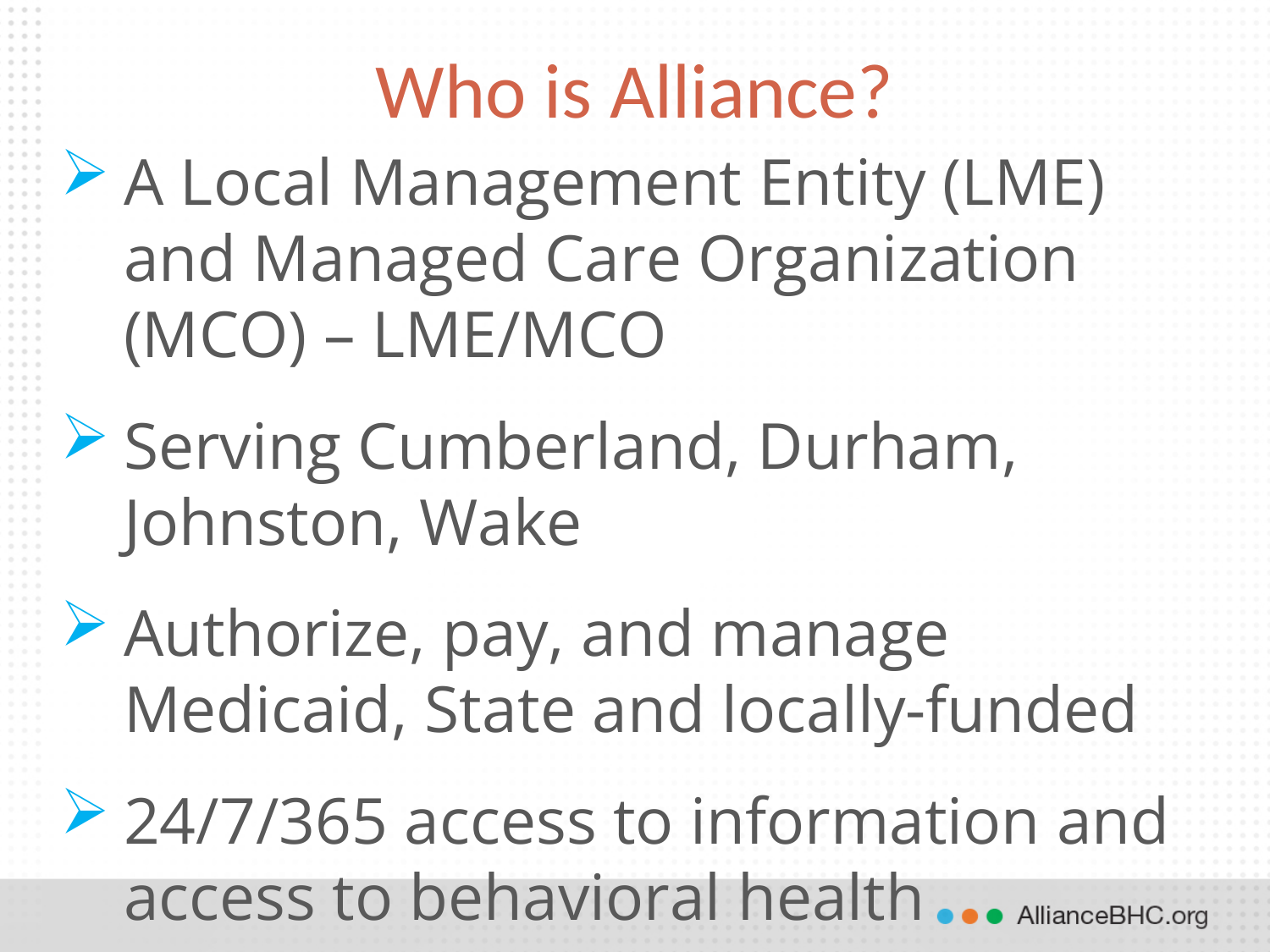

Who is Alliance?
A Local Management Entity (LME) and Managed Care Organization (MCO) – LME/MCO
Serving Cumberland, Durham, Johnston, Wake
Authorize, pay, and manage Medicaid, State and locally-funded
24/7/365 access to information and access to behavioral health